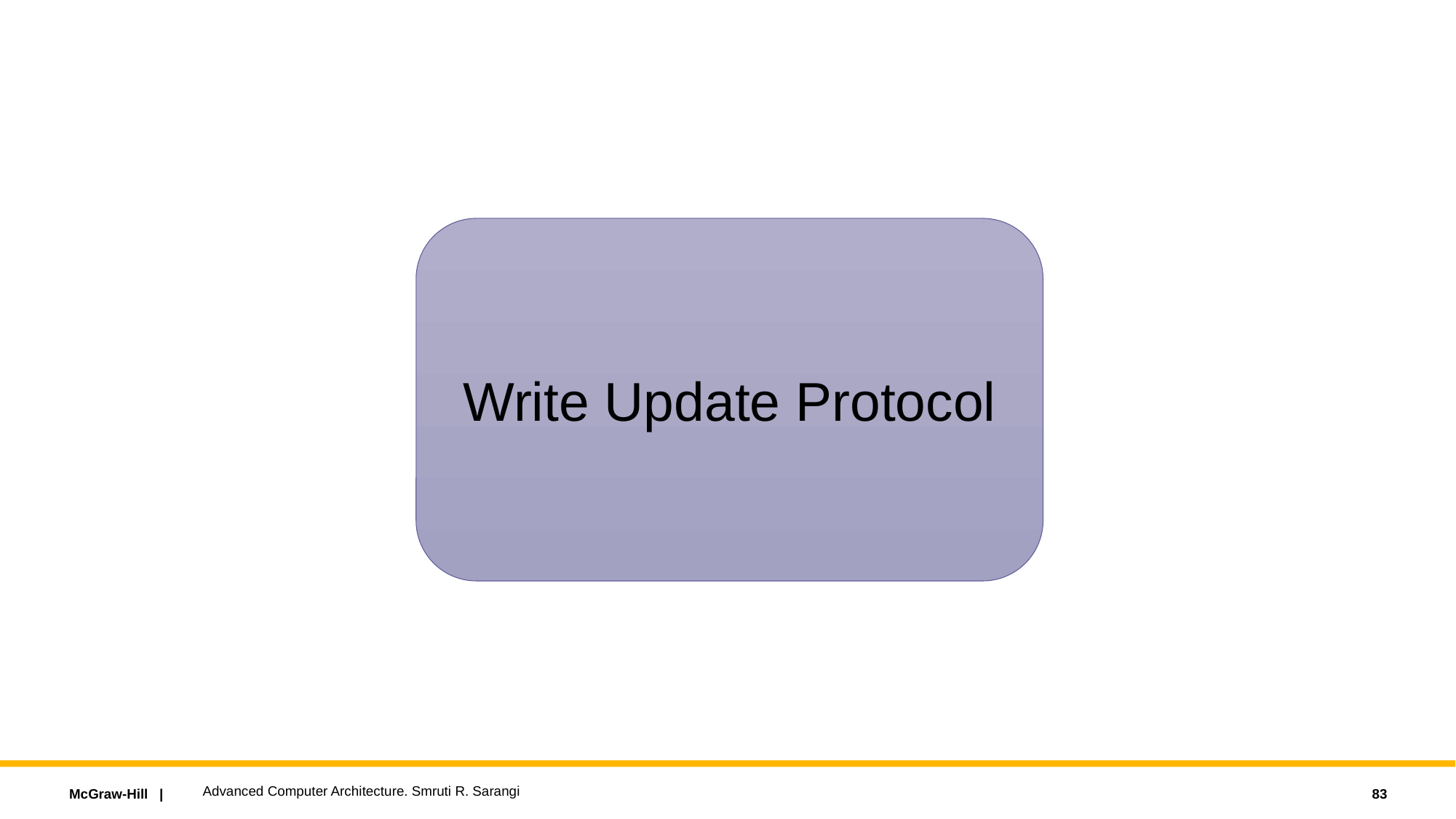

Write Update Protocol
Advanced Computer Architecture. Smruti R. Sarangi
83